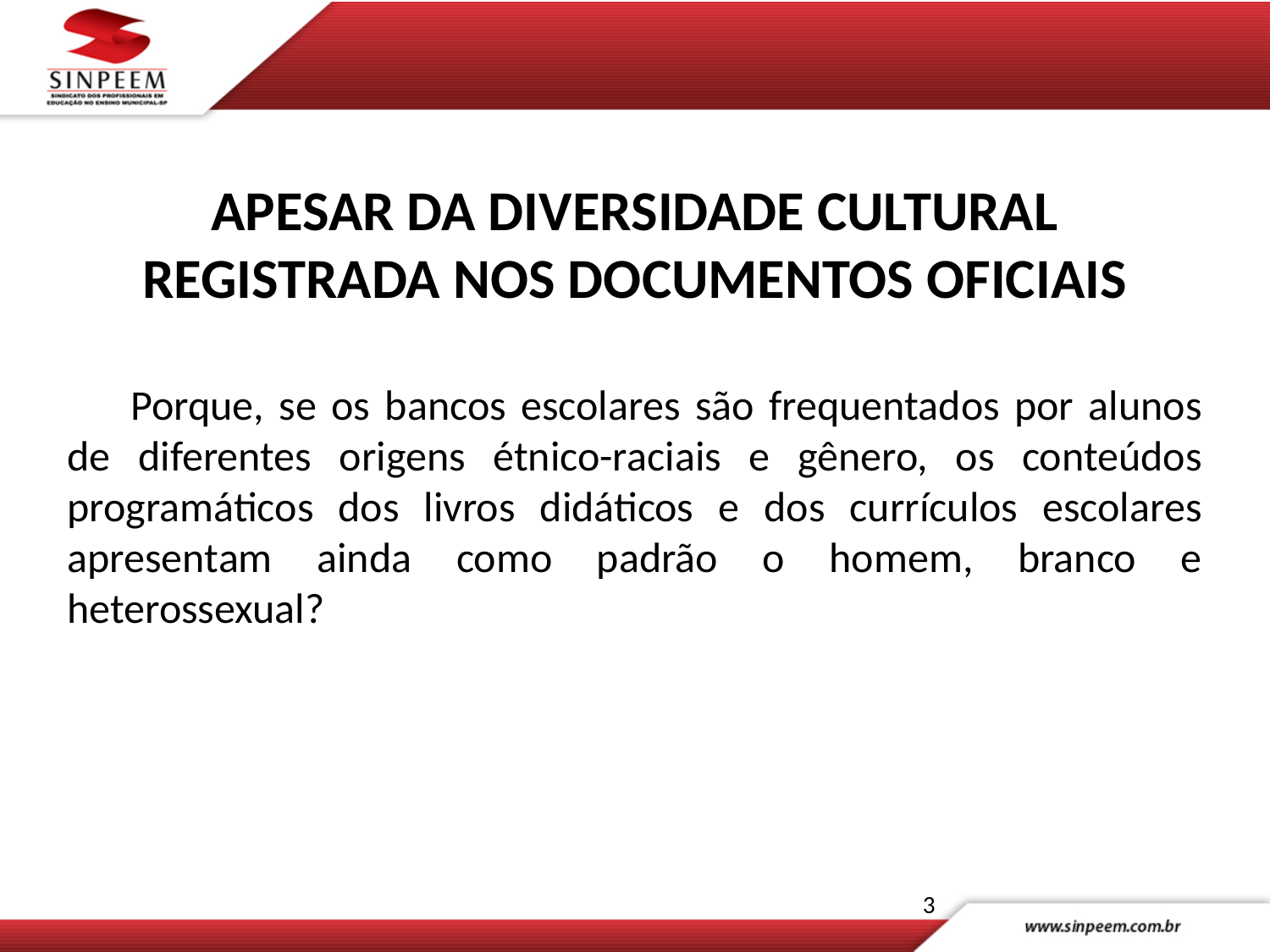

APESAR DA DIVERSIDADE CULTURAL REGISTRADA NOS DOCUMENTOS OFICIAIS

Porque, se os bancos escolares são frequentados por alunos de diferentes origens étnico-raciais e gênero, os conteúdos programáticos dos livros didáticos e dos currículos escolares apresentam ainda como padrão o homem, branco e heterossexual?
3